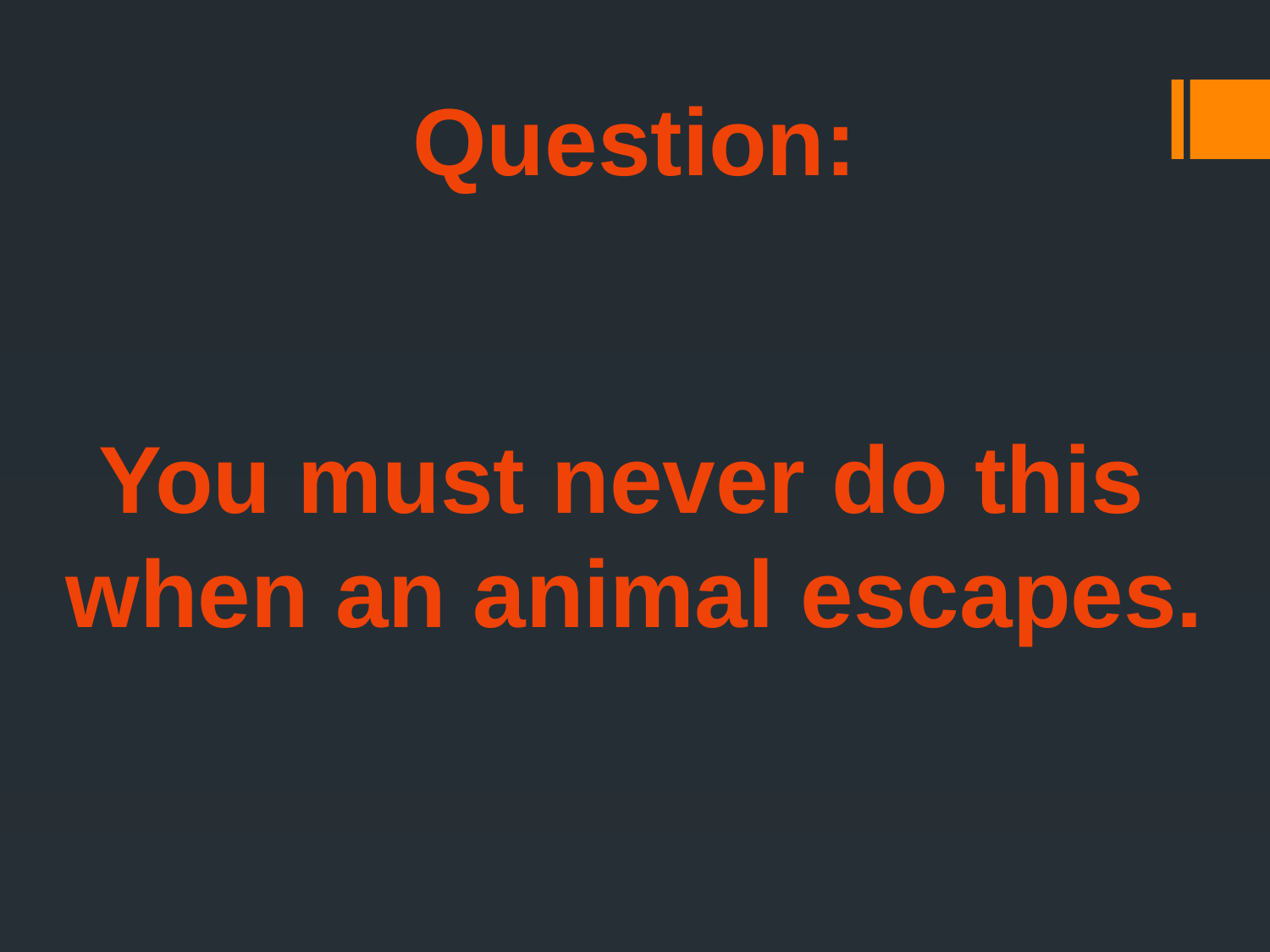

Question:
You must never do this
when an animal escapes.